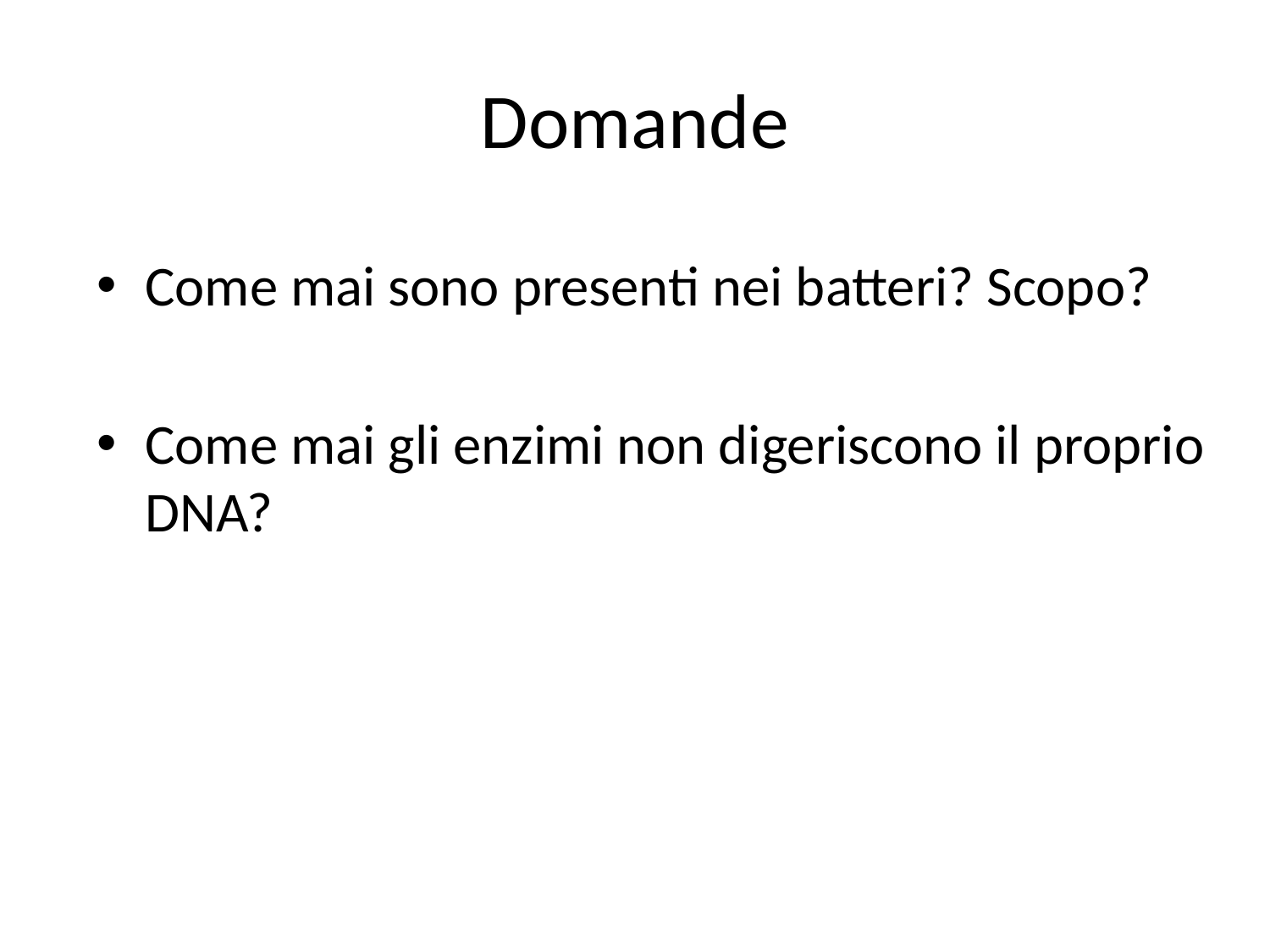

# Domande
Come mai sono presenti nei batteri? Scopo?

Come mai gli enzimi non digeriscono il proprio DNA?